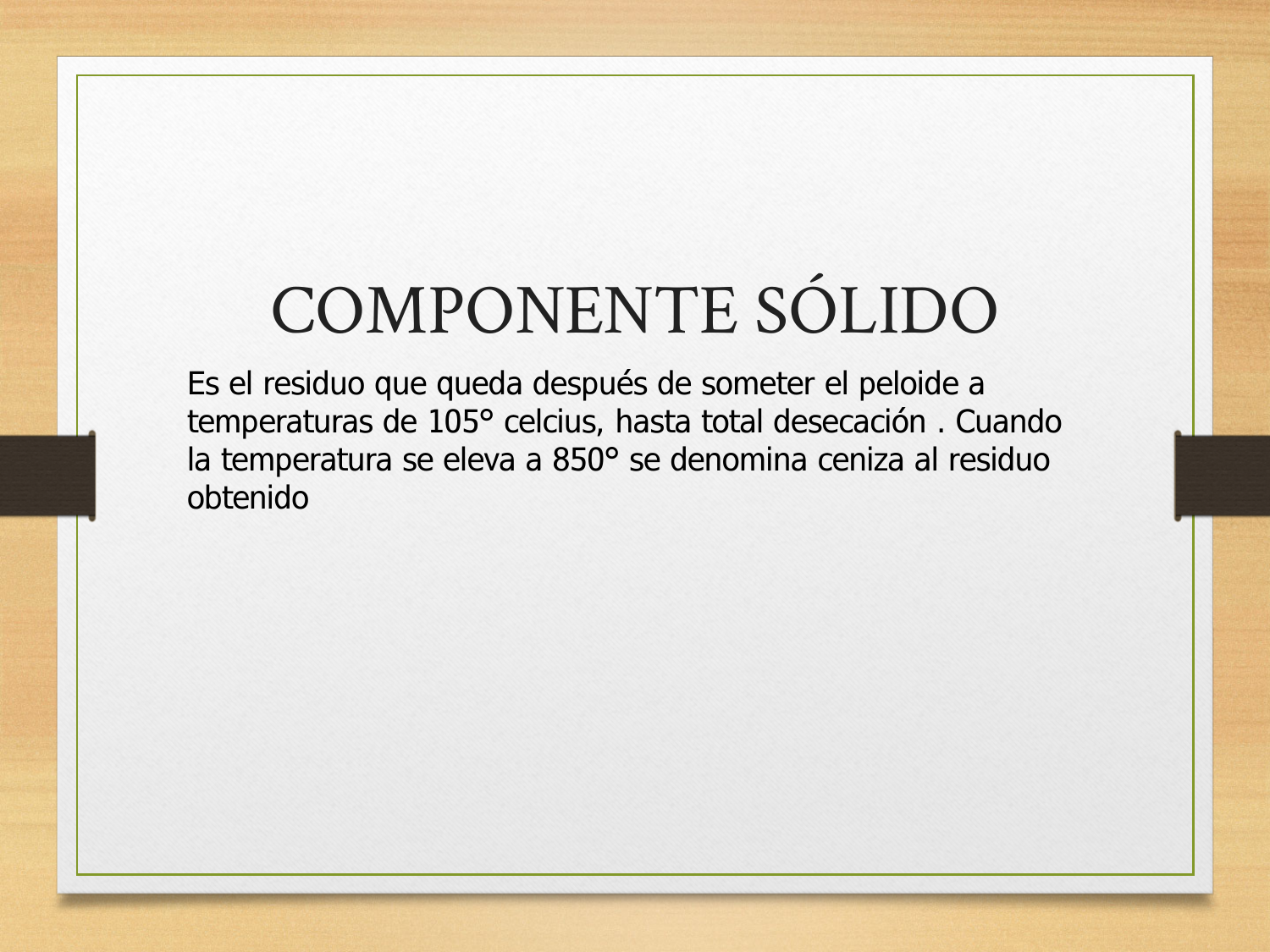

COMPONENTE SÓLIDO
Es el residuo que queda después de someter el peloide a temperaturas de 105° celcius, hasta total desecación . Cuando la temperatura se eleva a 850° se denomina ceniza al residuo obtenido